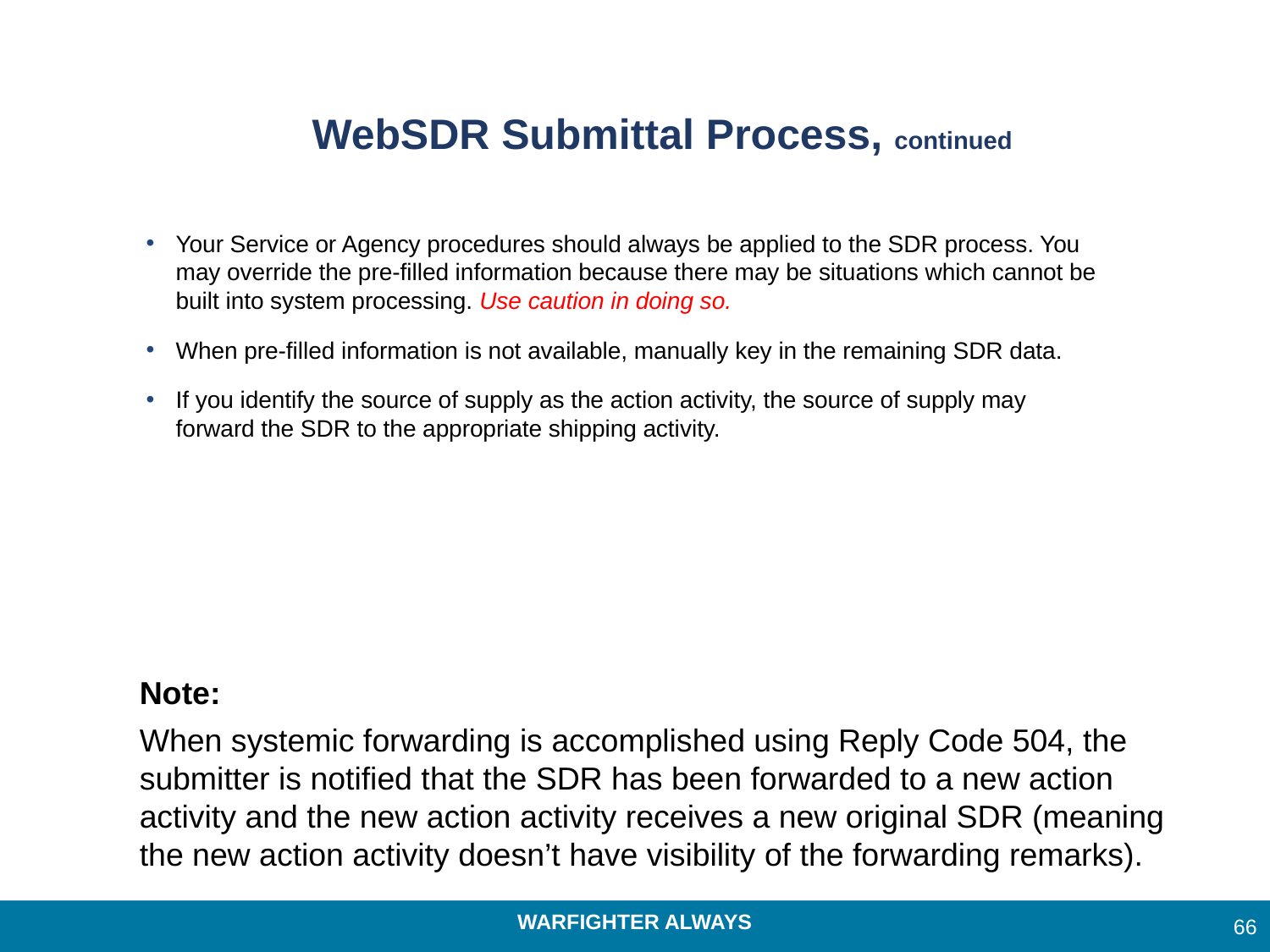

WebSDR Submittal Process, continued
Your Service or Agency procedures should always be applied to the SDR process. You may override the pre-filled information because there may be situations which cannot be built into system processing. Use caution in doing so.
When pre-filled information is not available, manually key in the remaining SDR data.
If you identify the source of supply as the action activity, the source of supply may forward the SDR to the appropriate shipping activity.
Note:
When systemic forwarding is accomplished using Reply Code 504, the submitter is notified that the SDR has been forwarded to a new action activity and the new action activity receives a new original SDR (meaning the new action activity doesn’t have visibility of the forwarding remarks).